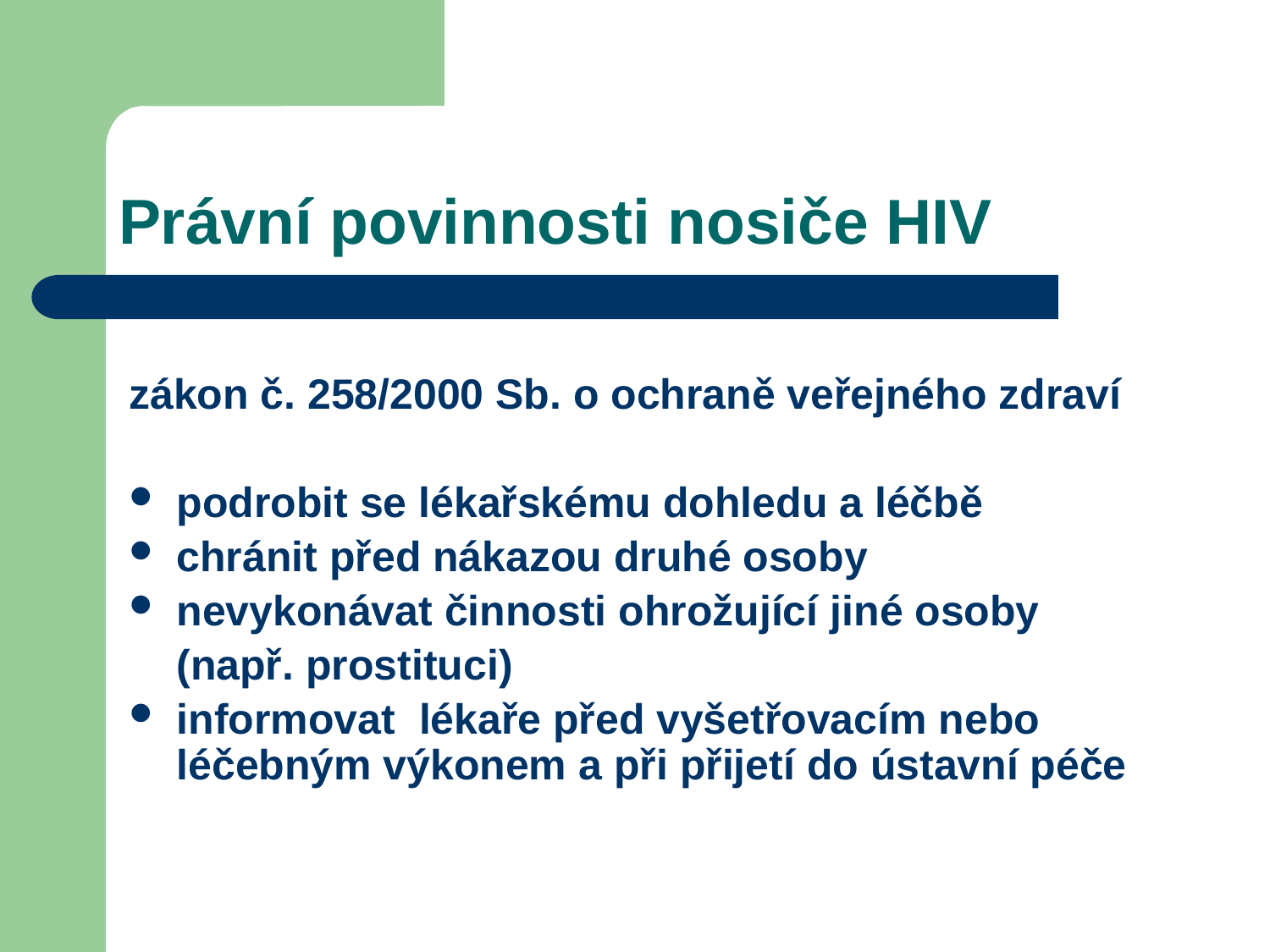

# Právní povinnosti nosiče HIV
zákon č. 258/2000 Sb. o ochraně veřejného zdraví

podrobit se lékařskému dohledu a léčbě
chránit před nákazou druhé osoby
nevykonávat činnosti ohrožující jiné osoby
    (např. prostituci)
informovat  lékaře před vyšetřovacím nebo léčebným výkonem a při přijetí do ústavní péče